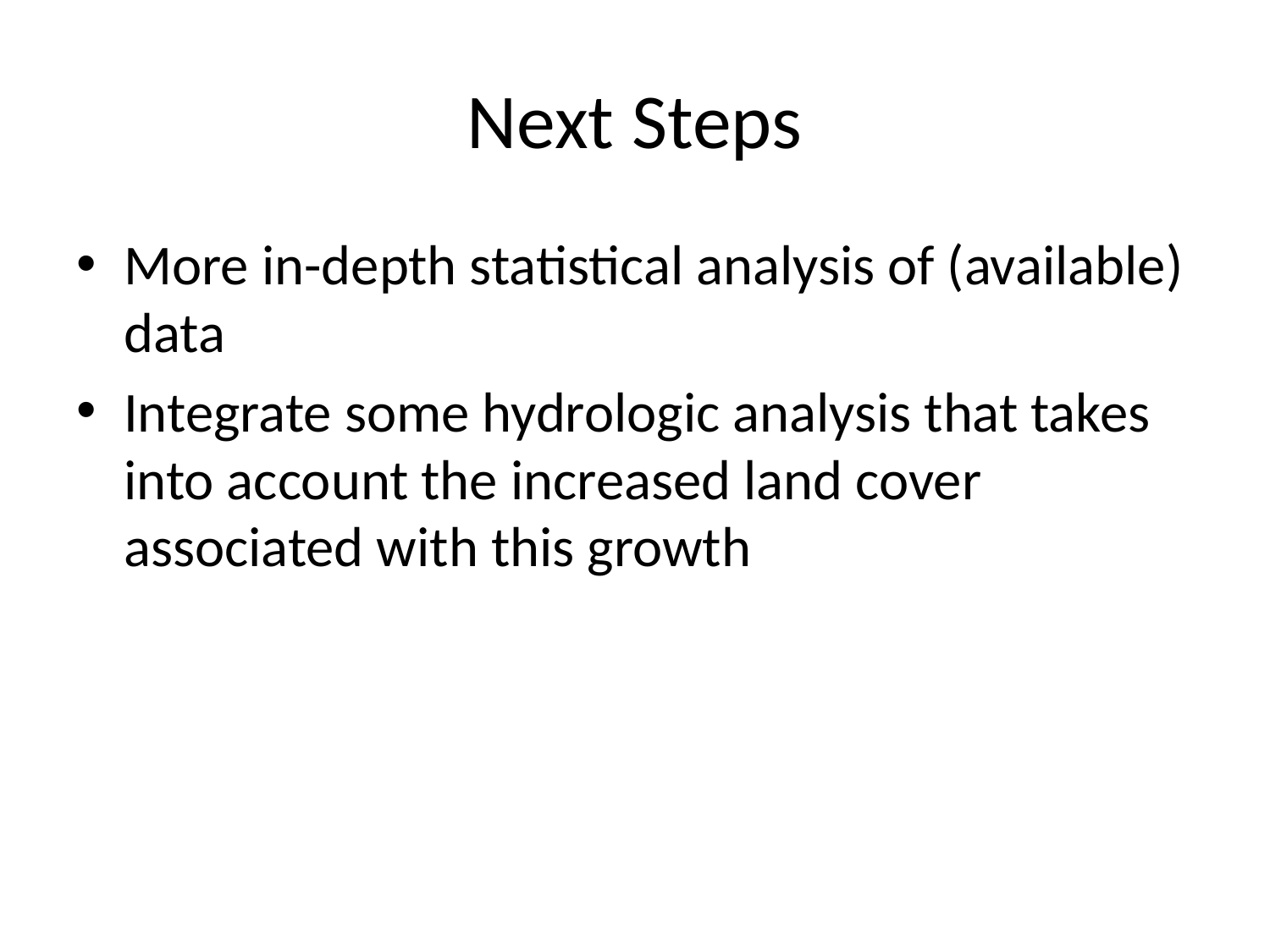

# Next Steps
More in-depth statistical analysis of (available) data
Integrate some hydrologic analysis that takes into account the increased land cover associated with this growth